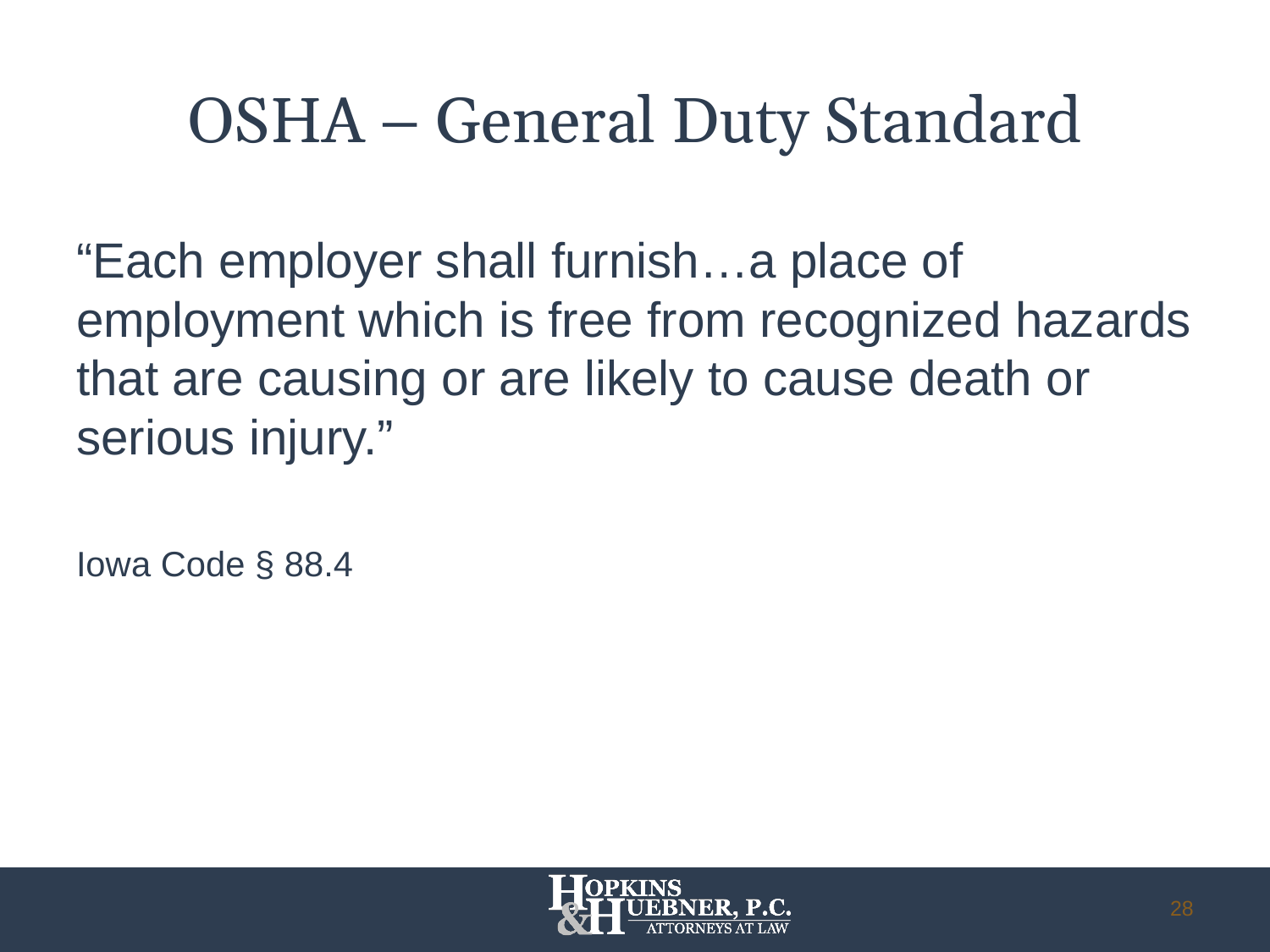

# OSHA – General Duty Standard
“Each employer shall furnish…a place of employment which is free from recognized hazards that are causing or are likely to cause death or serious injury.”

Iowa Code § 88.4
28